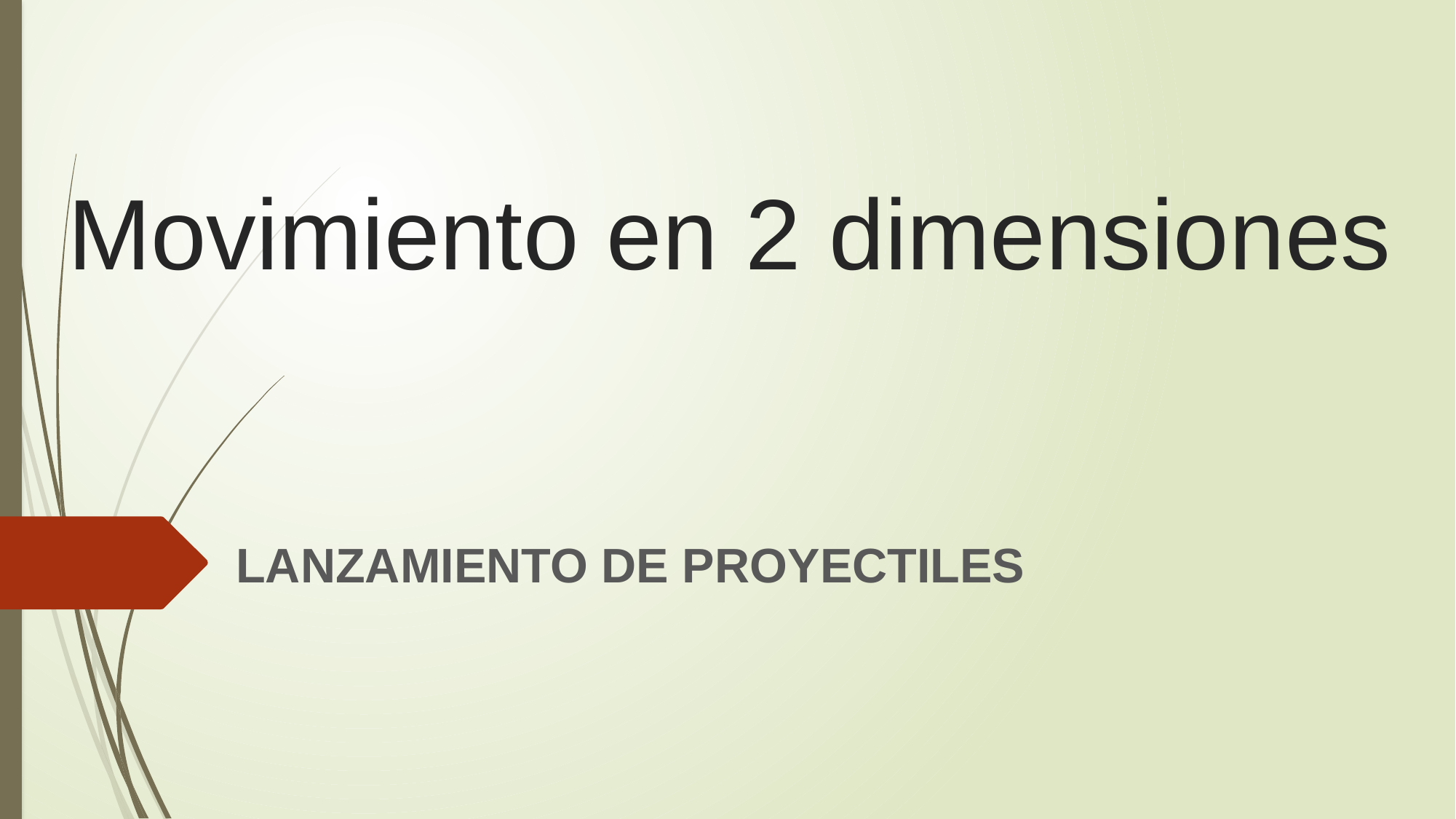

# Movimiento en 2 dimensiones
LANZAMIENTO DE PROYECTILES